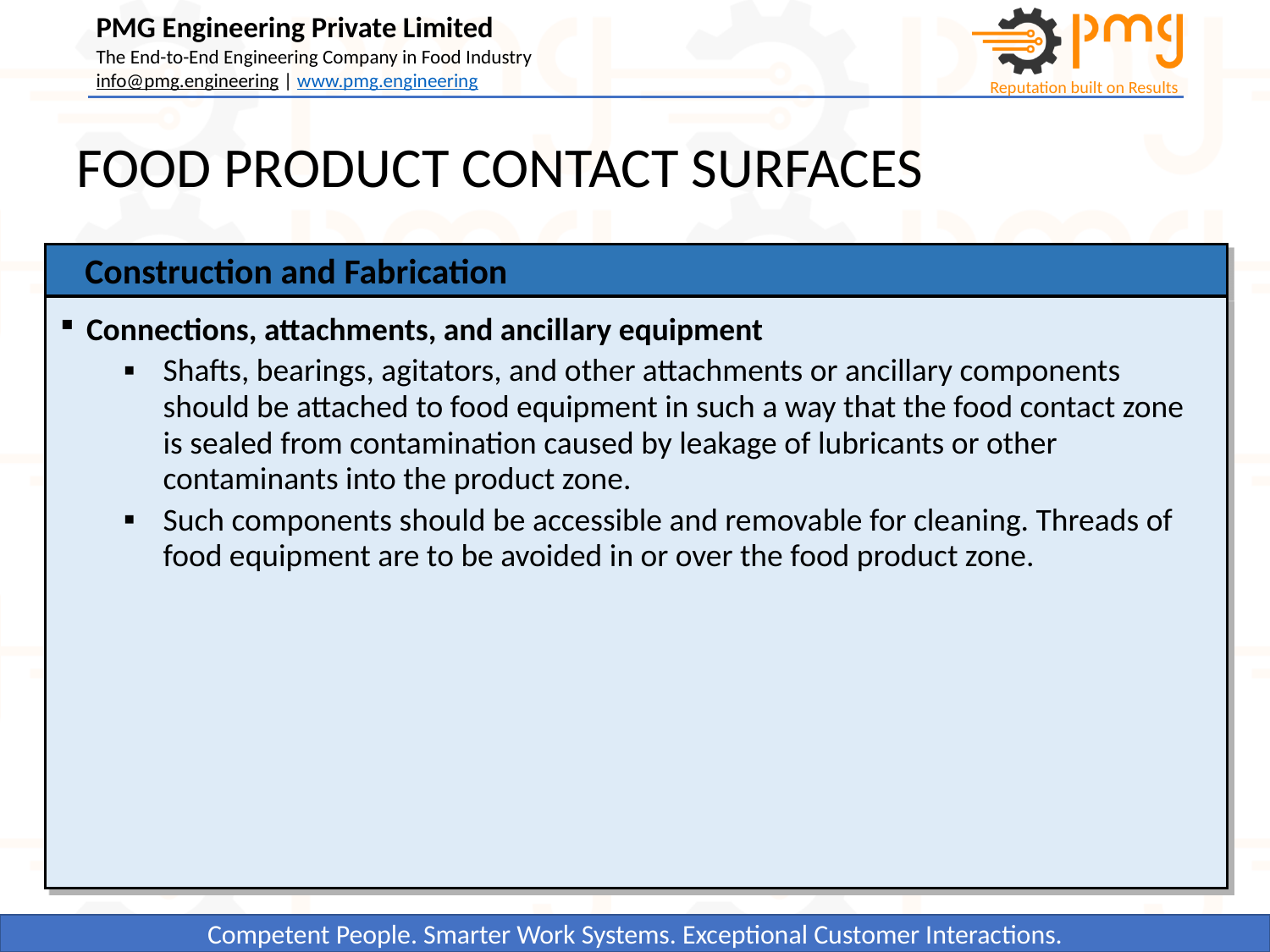

# FOOD PRODUCT CONTACT SURFACES
Construction and Fabrication
Connections, attachments, and ancillary equipment
Shafts, bearings, agitators, and other attachments or ancillary components should be attached to food equipment in such a way that the food contact zone is sealed from contamination caused by leakage of lubricants or other contaminants into the product zone.
Such components should be accessible and removable for cleaning. Threads of food equipment are to be avoided in or over the food product zone.